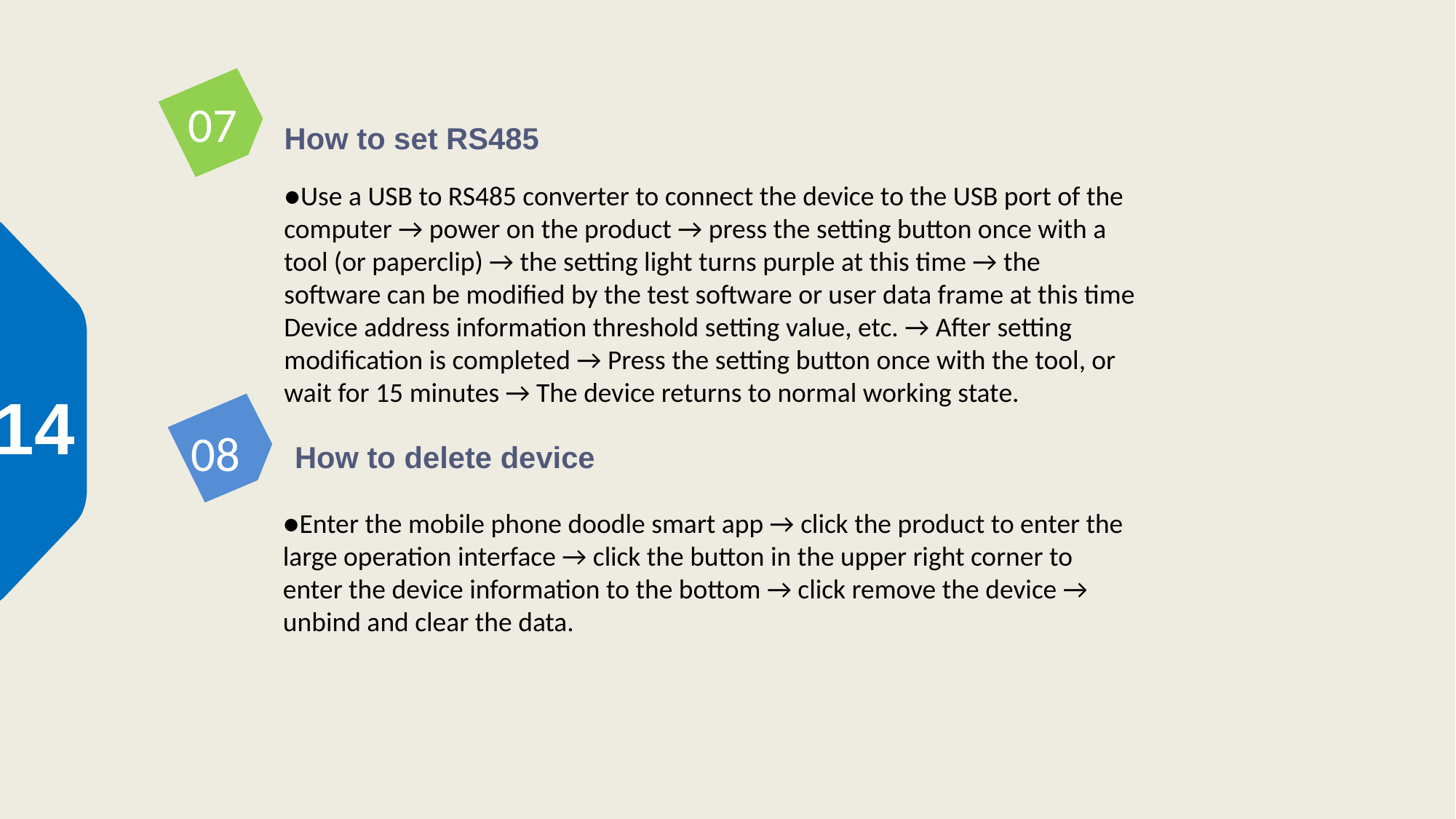

07
How to set RS485
●Use a USB to RS485 converter to connect the device to the USB port of the computer → power on the product → press the setting button once with a tool (or paperclip) → the setting light turns purple at this time → the software can be modified by the test software or user data frame at this time Device address information threshold setting value, etc. → After setting modification is completed → Press the setting button once with the tool, or wait for 15 minutes → The device returns to normal working state.
14

08
How to delete device
●Enter the mobile phone doodle smart app → click the product to enter the large operation interface → click the button in the upper right corner to enter the device information to the bottom → click remove the device → unbind and clear the data.